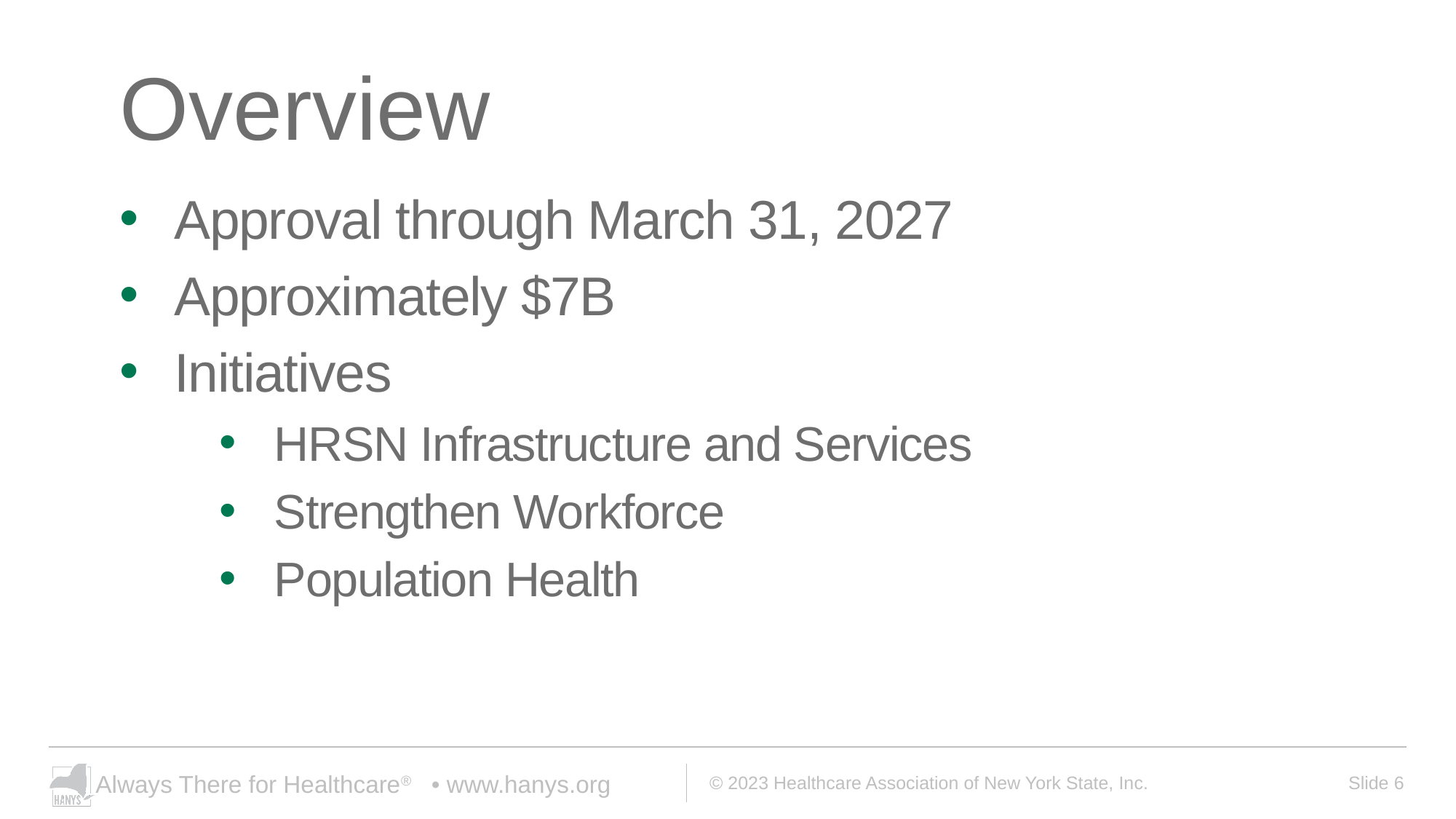

# Overview
Approval through March 31, 2027
Approximately $7B
Initiatives
HRSN Infrastructure and Services
Strengthen Workforce
Population Health